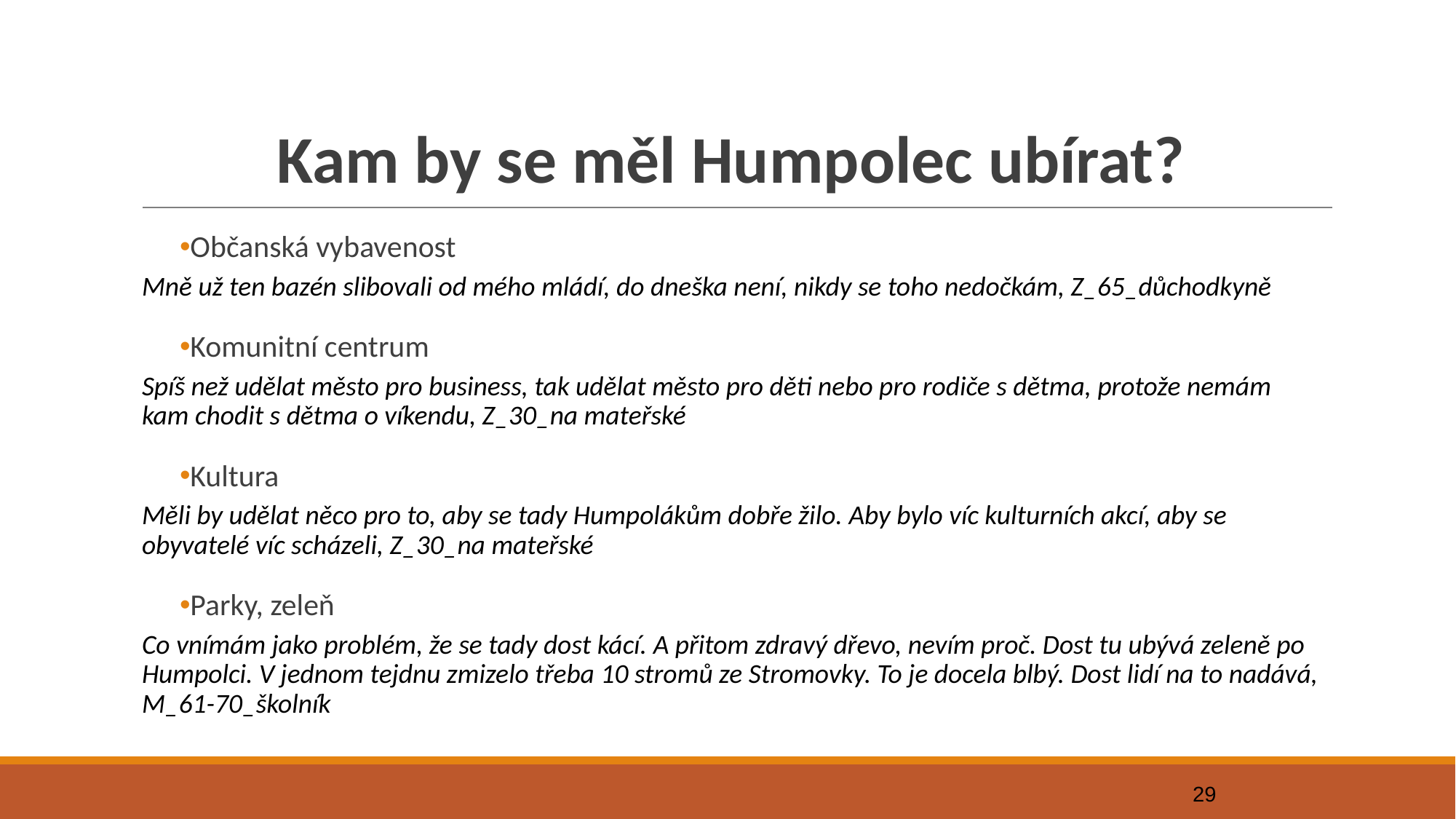

# Kam by se měl Humpolec ubírat?
Občanská vybavenost

Mně už ten bazén slibovali od mého mládí, do dneška není, nikdy se toho nedočkám, Z_65_důchodkyně

Komunitní centrum

Spíš než udělat město pro business, tak udělat město pro děti nebo pro rodiče s dětma, protože nemám kam chodit s dětma o víkendu, Z_30_na mateřské

Kultura

Měli by udělat něco pro to, aby se tady Humpolákům dobře žilo. Aby bylo víc kulturních akcí, aby se obyvatelé víc scházeli, Z_30_na mateřské

Parky, zeleň

Co vnímám jako problém, že se tady dost kácí. A přitom zdravý dřevo, nevím proč. Dost tu ubývá zeleně po Humpolci. V jednom tejdnu zmizelo třeba 10 stromů ze Stromovky. To je docela blbý. Dost lidí na to nadává, M_61-70_školník
29